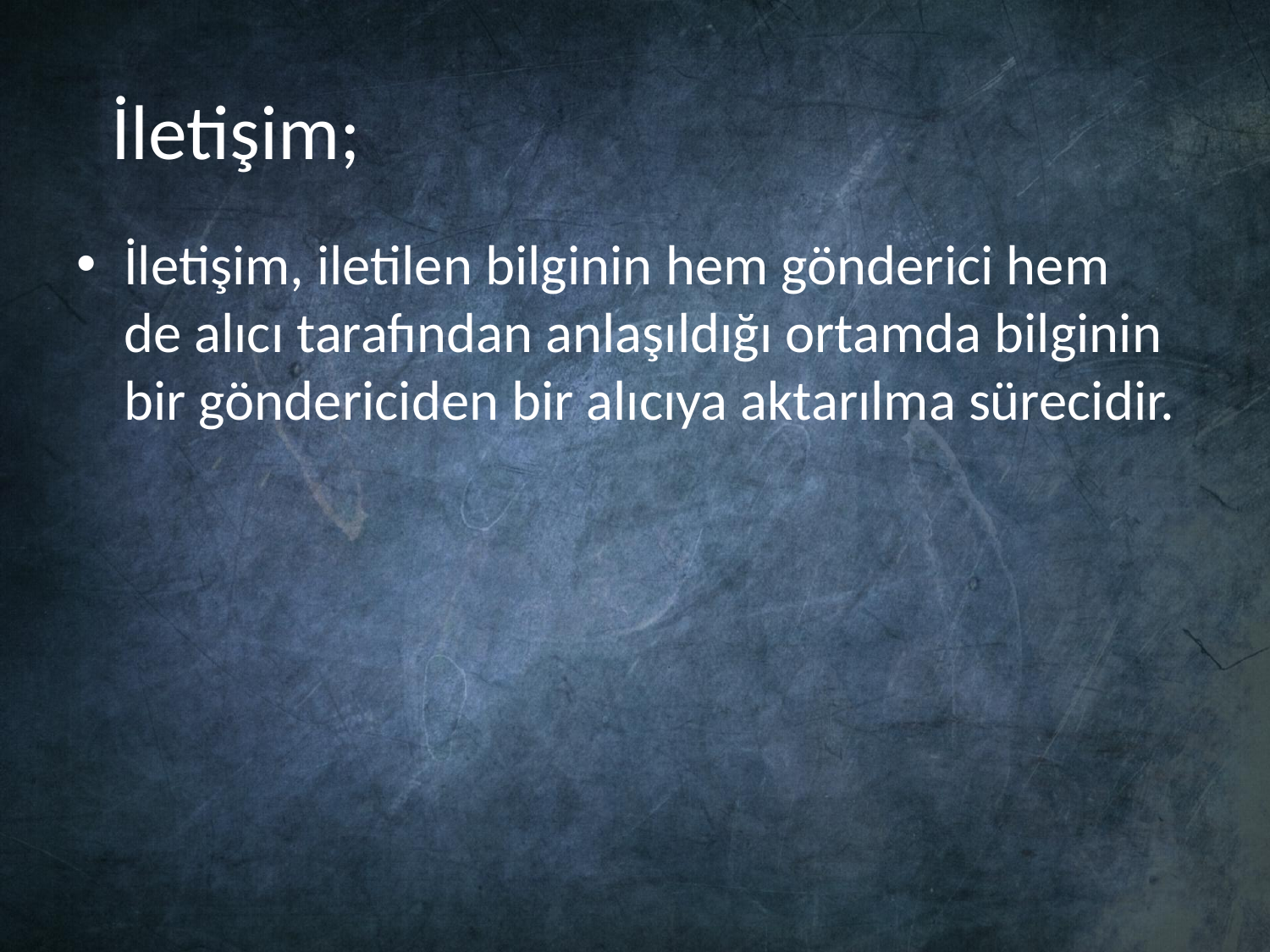

# İletişim;
İletişim, iletilen bilginin hem gönderici hem de alıcı tarafından anlaşıldığı ortamda bilginin bir göndericiden bir alıcıya aktarılma sürecidir.